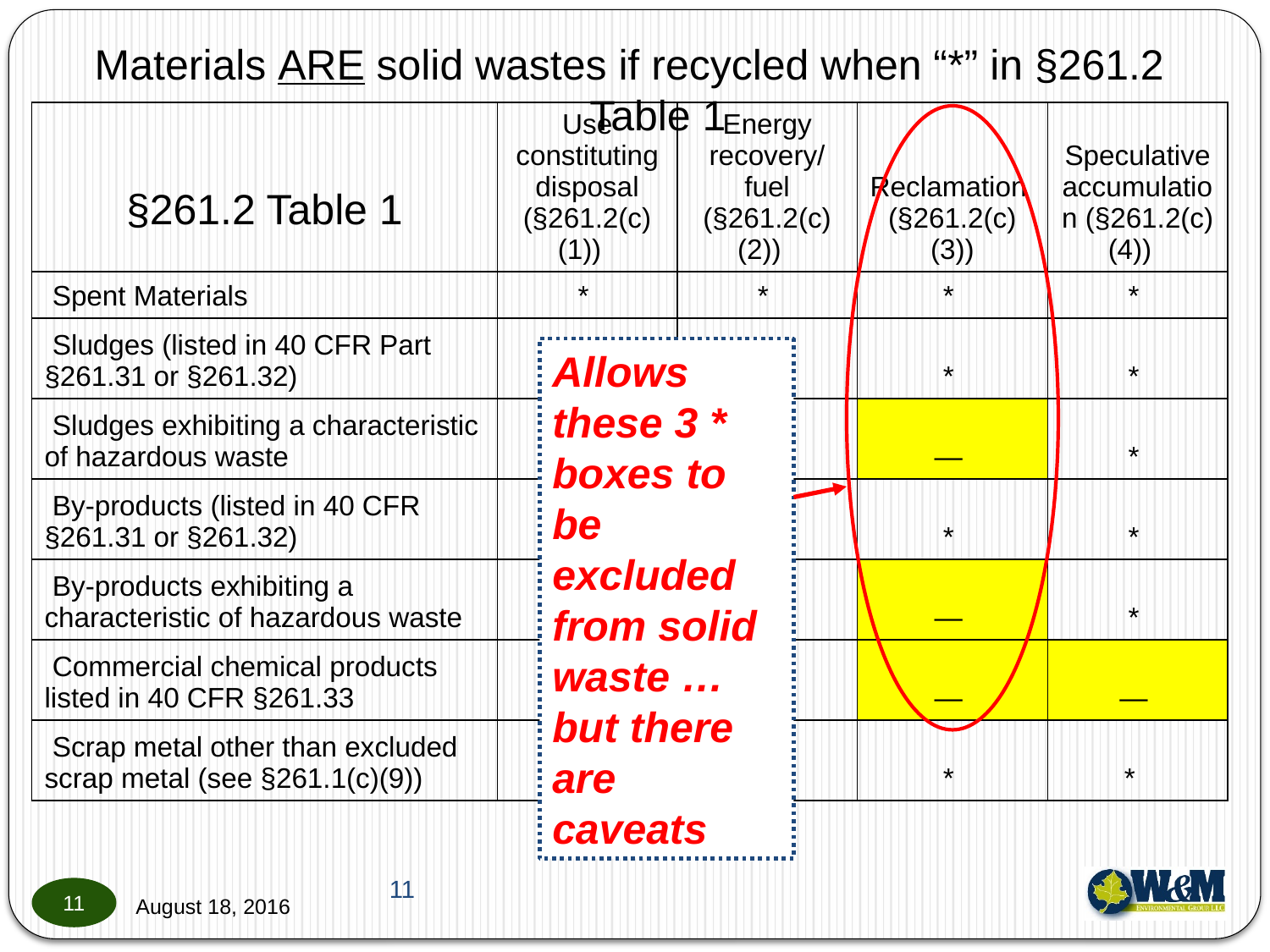

Materials ARE solid wastes if recycled when “*” in §261.2 Table 1
| §261.2 Table 1 | Use constituting disposal (§261.2(c)(1)) | Energy recovery/ fuel (§261.2(c)(2)) | Reclamation (§261.2(c)(3)) | Speculative accumulation (§261.2(c)(4)) |
| --- | --- | --- | --- | --- |
| Spent Materials | \* | \* | \* | \* |
| Sludges (listed in 40 CFR Part §261.31 or §261.32) | \* | \* | \* | \* |
| Sludges exhibiting a characteristic of hazardous waste | \* | \* | — | \* |
| By-products (listed in 40 CFR §261.31 or §261.32) | \* | \* | \* | \* |
| By-products exhibiting a characteristic of hazardous waste | \* | \* | — | \* |
| Commercial chemical products listed in 40 CFR §261.33 | \* | \* | — | — |
| Scrap metal other than excluded scrap metal (see §261.1(c)(9)) | \* | \* | \* | \* |
|  |  |  |  |  |

Allows these 3 * boxes to be excluded from solid waste … but there are caveats
11
11